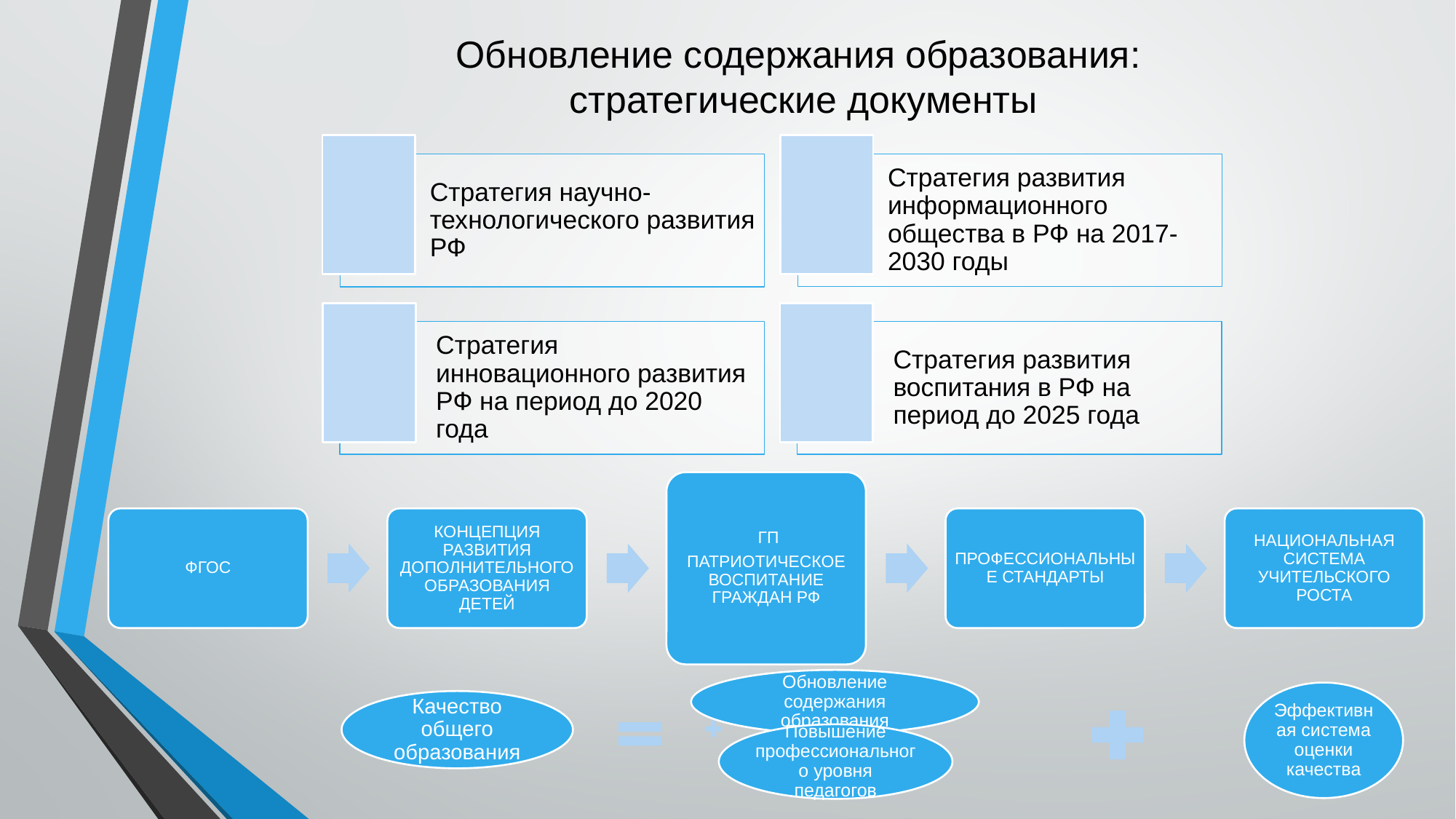

# Обновление содержания образования: стратегические документы
Стратегия научно-технологического развития РФ
Стратегия развития информационного общества в РФ на 2017-2030 годы
Стратегия инновационного развития РФ на период до 2020 года
Стратегия развития воспитания в РФ на период до 2025 года
ФГОС

КОНЦЕПЦИЯ РАЗВИТИЯ ДОПОЛНИТЕЛЬНОГО ОБРАЗОВАНИЯ ДЕТЕЙ

 ГП
ПАТРИОТИЧЕСКОЕ ВОСПИТАНИЕ ГРАЖДАН РФ

ПРОФЕССИОНАЛЬНЫЕ СТАНДАРТЫ

НАЦИОНАЛЬНАЯ СИСТЕМА УЧИТЕЛЬСКОГО РОСТА
Качество общего образования

Обновление содержания образования

Эффективная система оценки качества

Повышение профессионального уровня педагогов